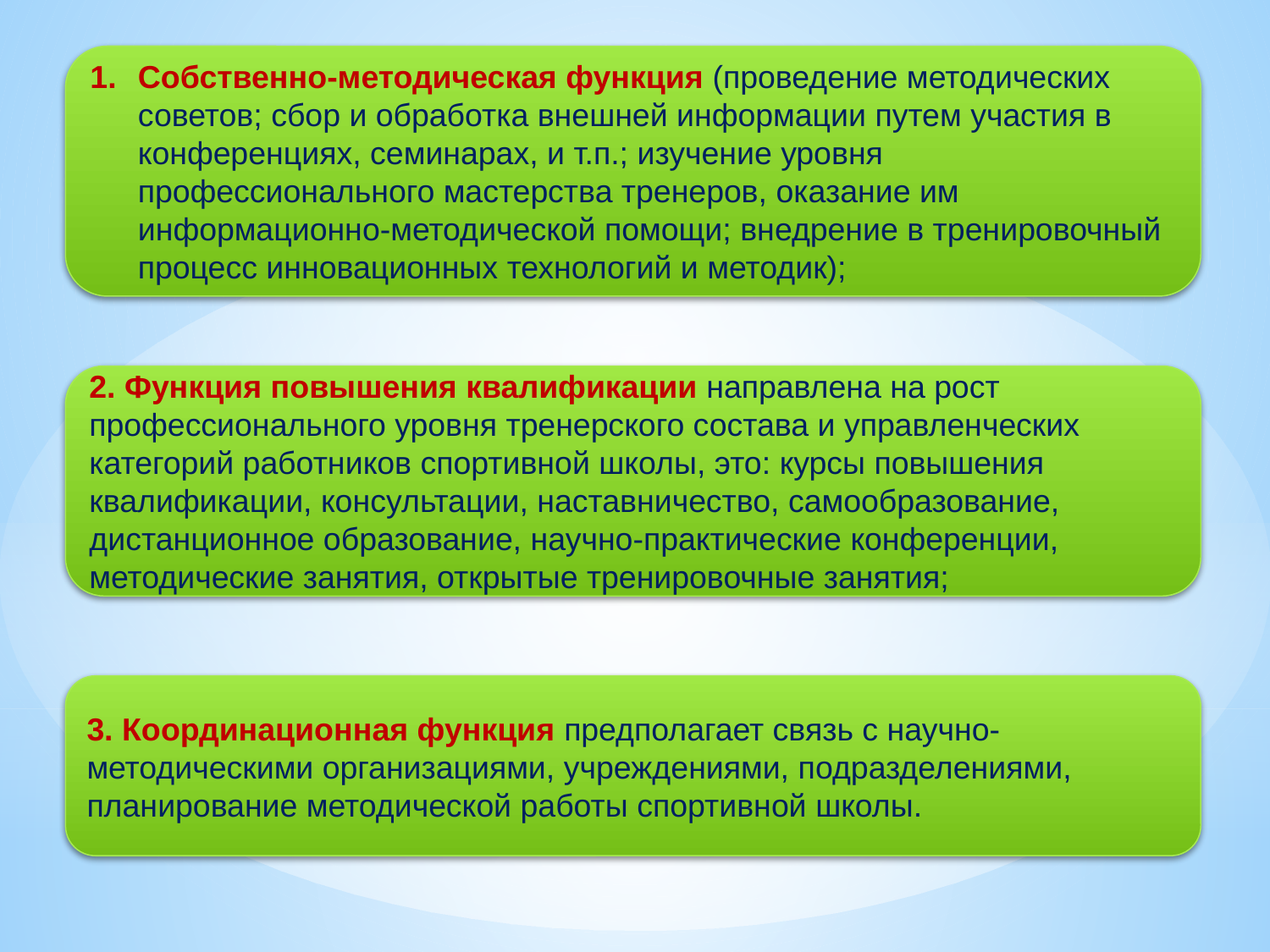

Собственно-методическая функция (проведение методических советов; сбор и обработка внешней информации путем участия в конференциях, семинарах, и т.п.; изучение уровня профессионального мастерства тренеров, оказание им информационно-методической помощи; внедрение в тренировочный процесс инновационных технологий и методик);
2. Функция повышения квалификации направлена на рост профессионального уровня тренерского состава и управленческих категорий работников спортивной школы, это: курсы повышения квалификации, консультации, наставничество, самообразование, дистанционное образование, научно-практические конференции, методические занятия, открытые тренировочные занятия;
3. Координационная функция предполагает связь с научно-методическими организациями, учреждениями, подразделениями, планирование методической работы спортивной школы.